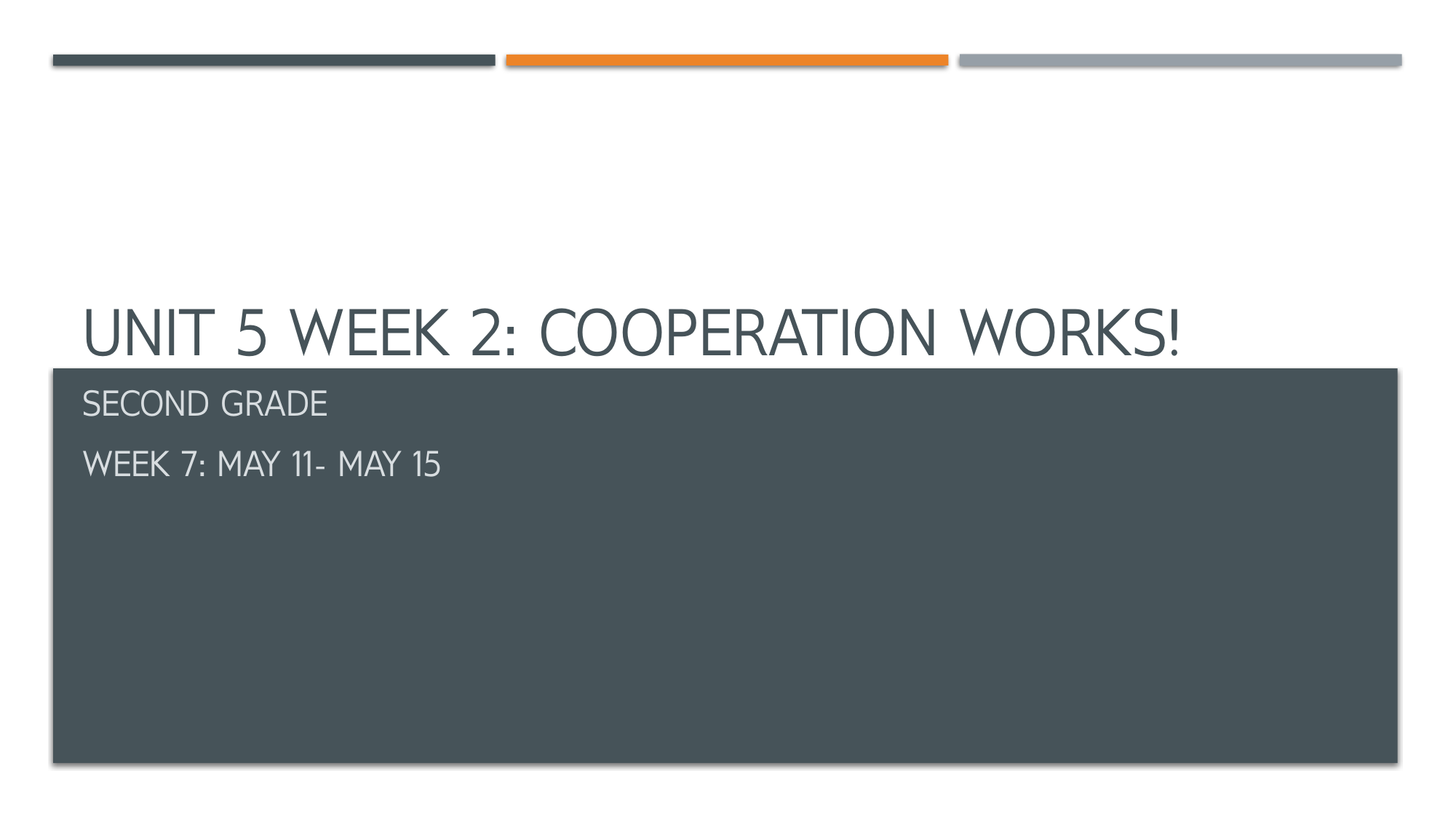

# Unit 5 Week 2: Cooperation Works!
Second Grade
Week 7: May 11- May 15